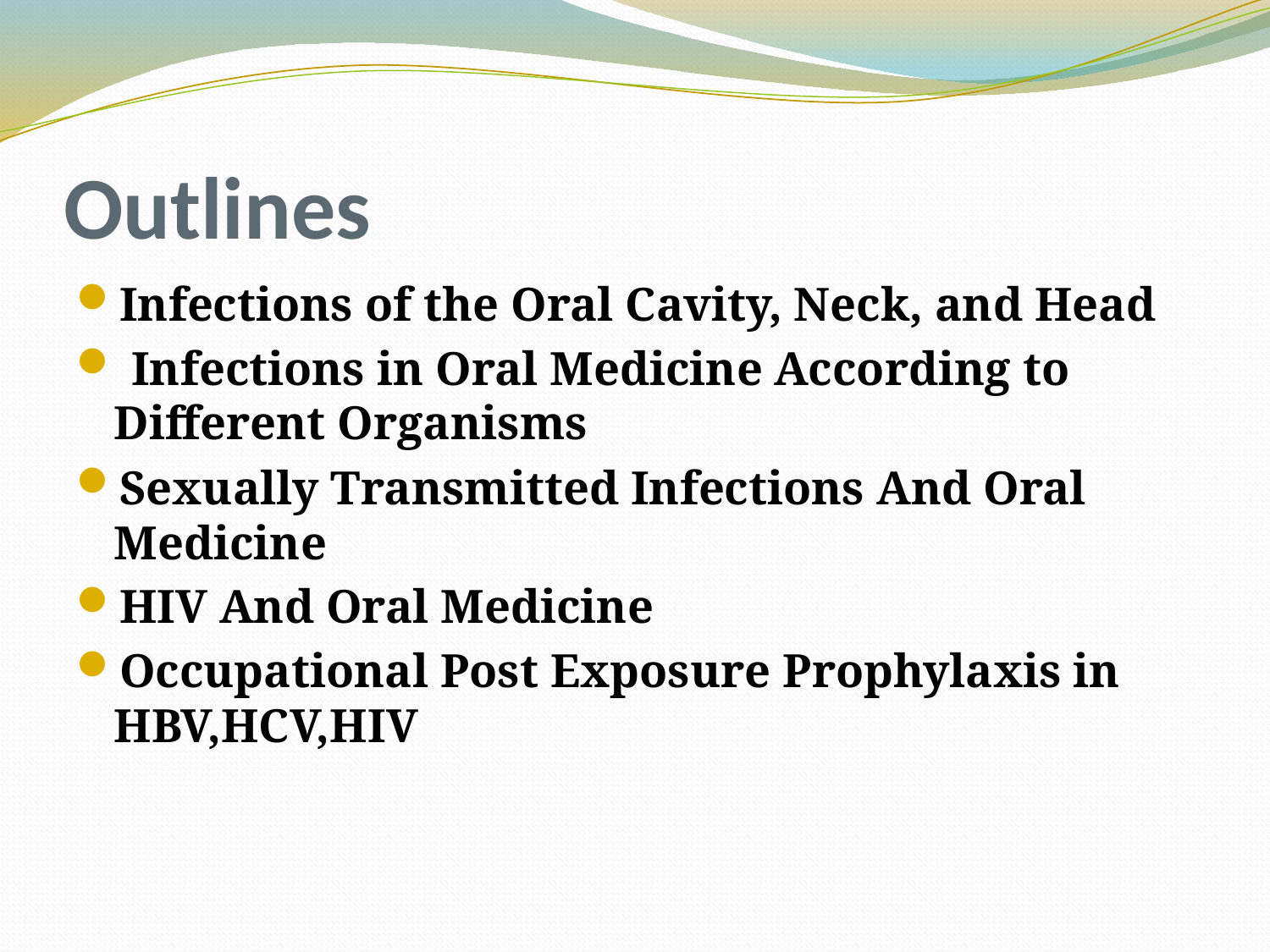

# Outlines
Infections of the Oral Cavity, Neck, and Head
 Infections in Oral Medicine According to Different Organisms
Sexually Transmitted Infections And Oral Medicine
HIV And Oral Medicine
Occupational Post Exposure Prophylaxis in HBV,HCV,HIV